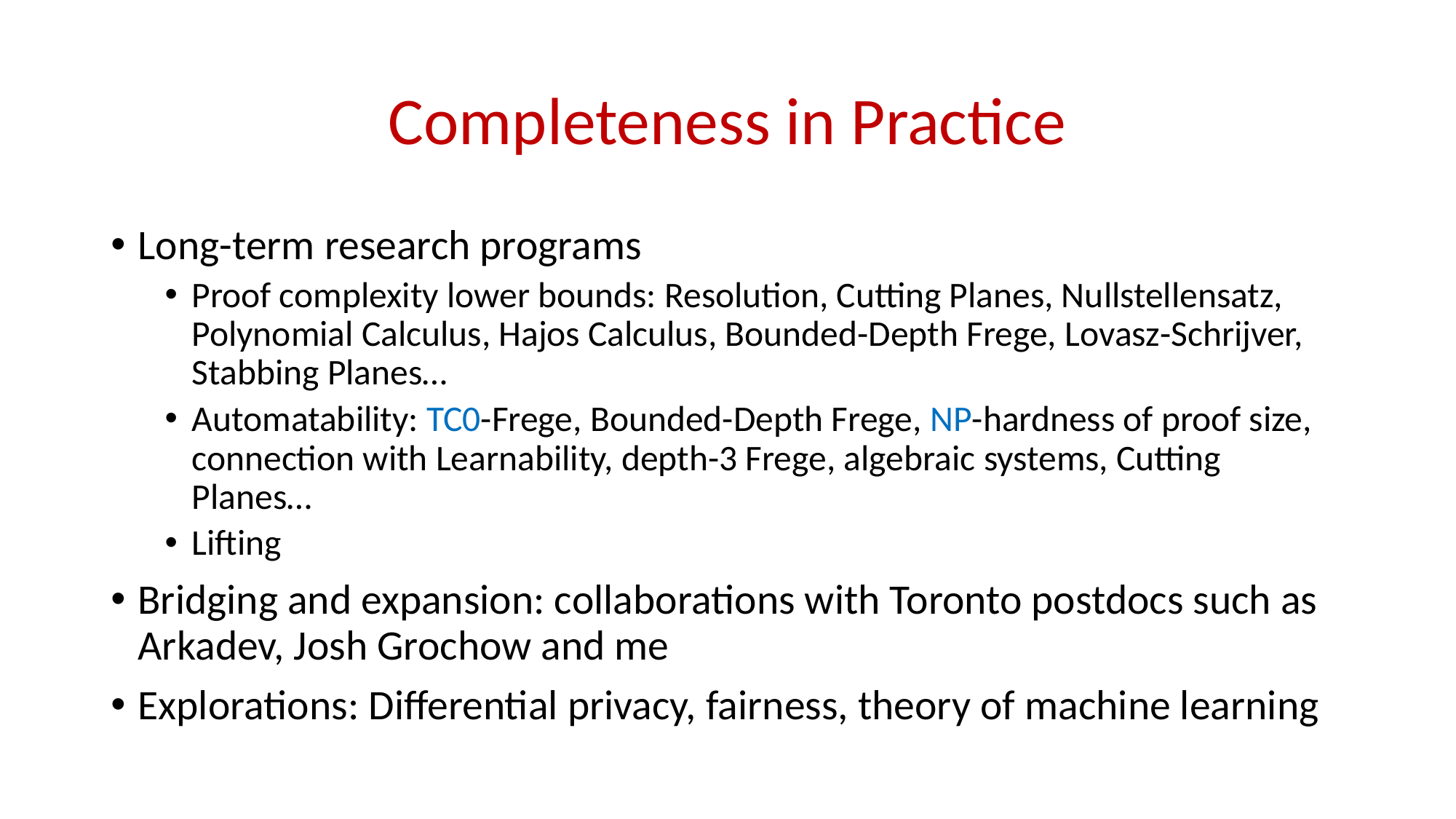

# Completeness in Practice
Long-term research programs
Proof complexity lower bounds: Resolution, Cutting Planes, Nullstellensatz, Polynomial Calculus, Hajos Calculus, Bounded-Depth Frege, Lovasz-Schrijver, Stabbing Planes…
Automatability: TC0-Frege, Bounded-Depth Frege, NP-hardness of proof size, connection with Learnability, depth-3 Frege, algebraic systems, Cutting Planes…
Lifting
Bridging and expansion: collaborations with Toronto postdocs such as Arkadev, Josh Grochow and me
Explorations: Differential privacy, fairness, theory of machine learning